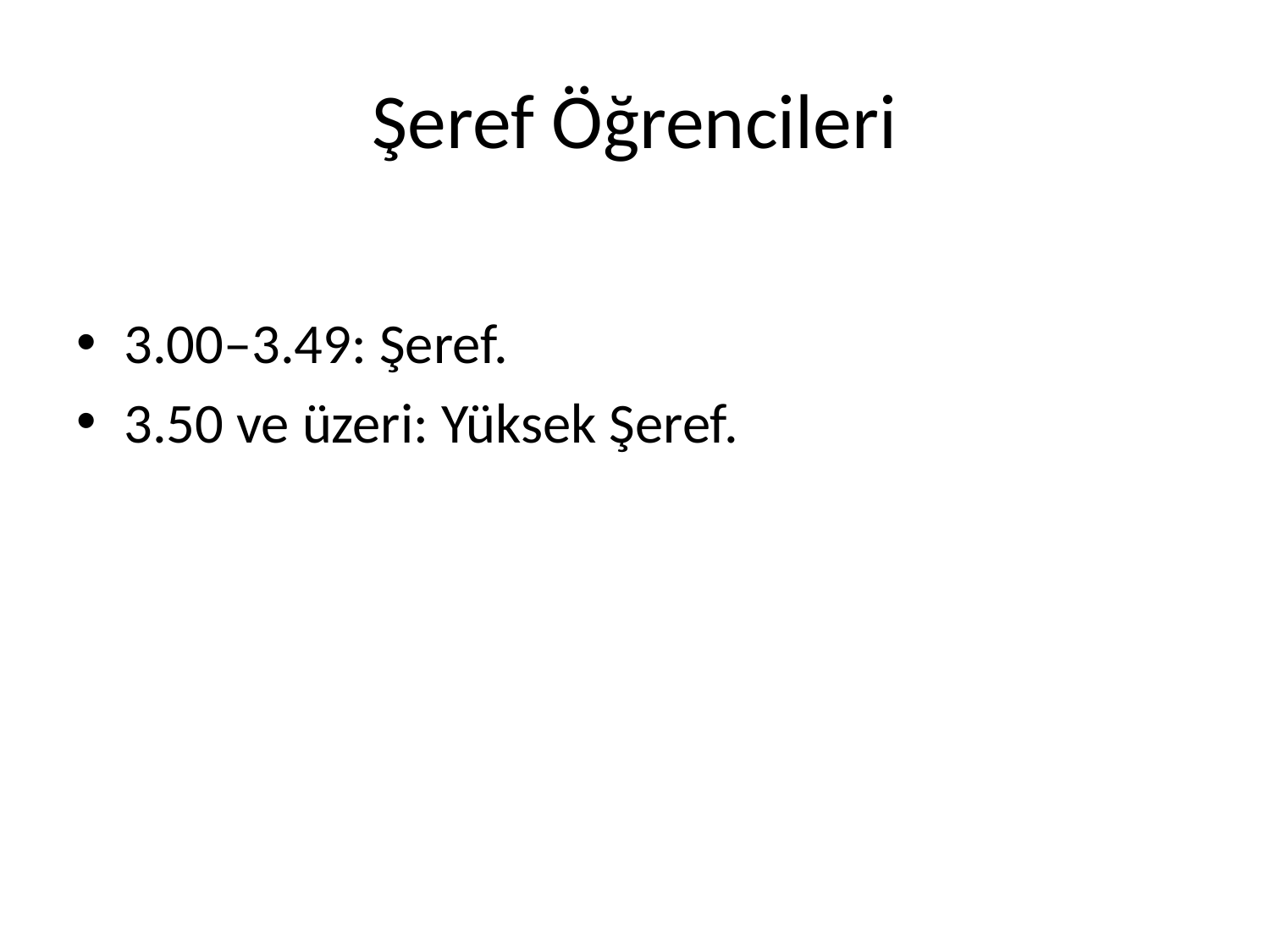

# Şeref Öğrencileri

3.00–3.49: Şeref.
3.50 ve üzeri: Yüksek Şeref.